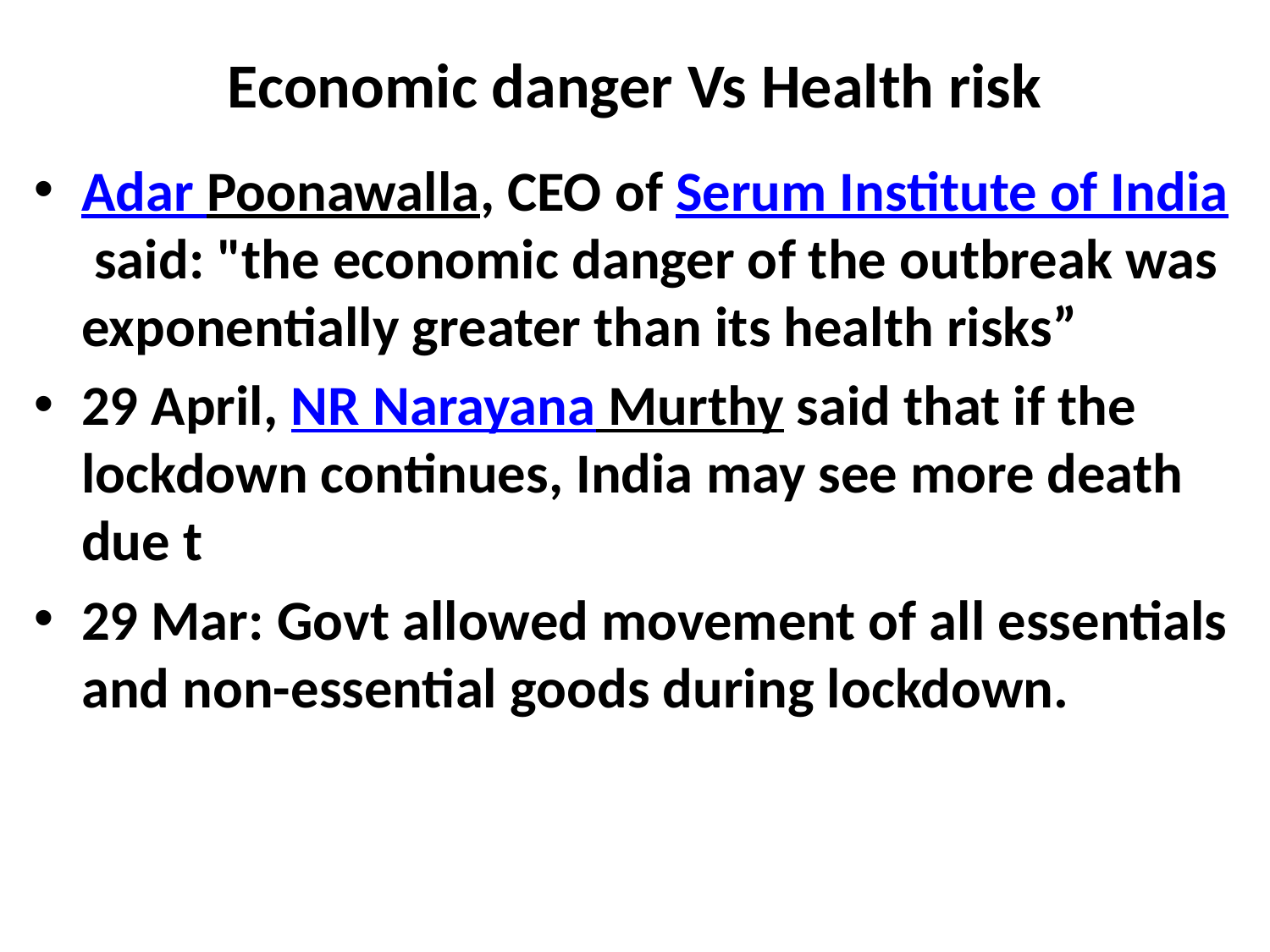

# Economic danger Vs Health risk
Adar Poonawalla, CEO of Serum Institute of India said: "the economic danger of the outbreak was exponentially greater than its health risks”
29 April, NR Narayana Murthy said that if the lockdown continues, India may see more death due t
29 Mar: Govt allowed movement of all essentials and non-essential goods during lockdown.